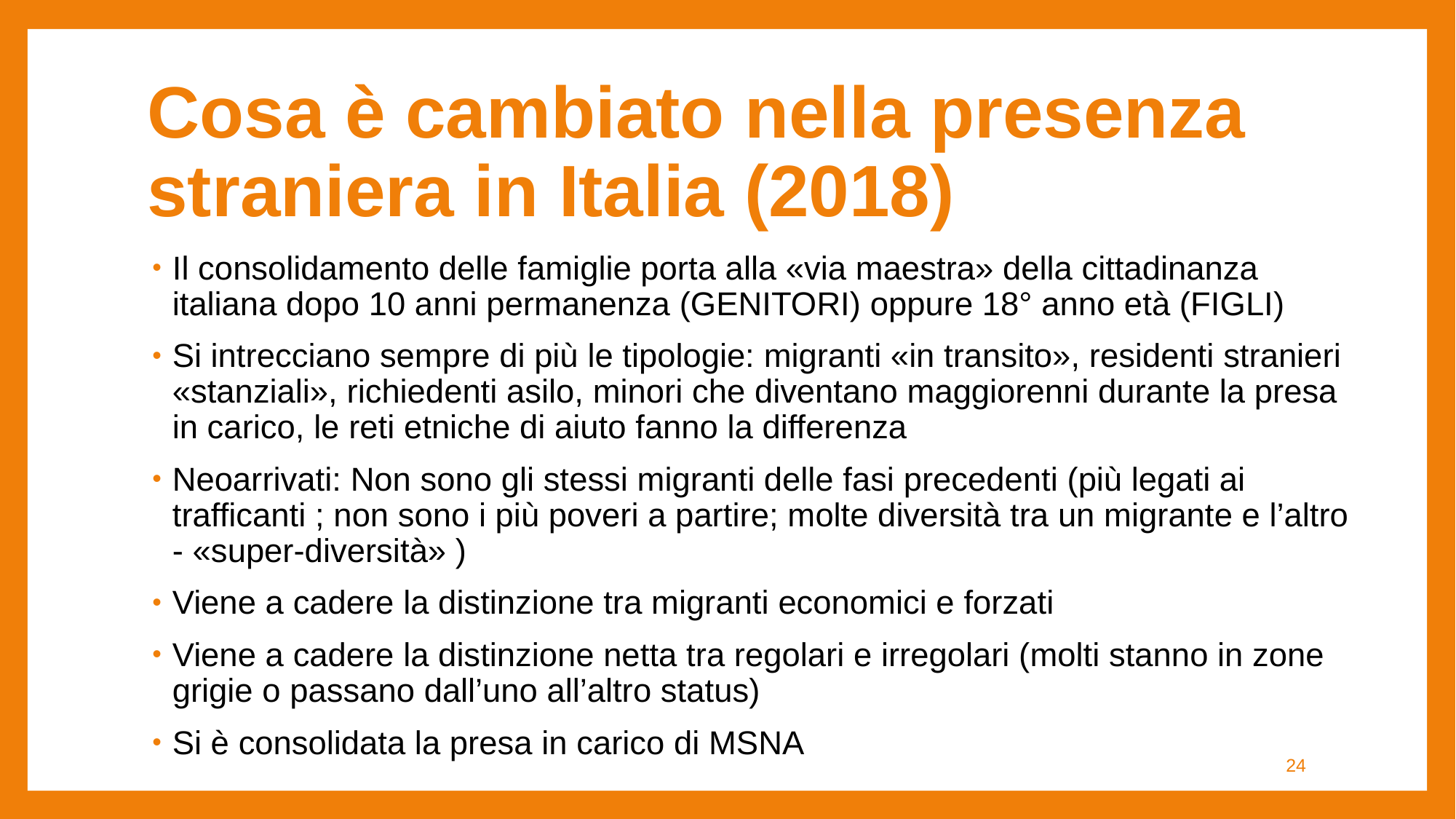

# Cosa è cambiato nella presenza straniera in Italia (2018)
Il consolidamento delle famiglie porta alla «via maestra» della cittadinanza italiana dopo 10 anni permanenza (GENITORI) oppure 18° anno età (FIGLI)
Si intrecciano sempre di più le tipologie: migranti «in transito», residenti stranieri «stanziali», richiedenti asilo, minori che diventano maggiorenni durante la presa in carico, le reti etniche di aiuto fanno la differenza
Neoarrivati: Non sono gli stessi migranti delle fasi precedenti (più legati ai trafficanti ; non sono i più poveri a partire; molte diversità tra un migrante e l’altro - «super-diversità» )
Viene a cadere la distinzione tra migranti economici e forzati
Viene a cadere la distinzione netta tra regolari e irregolari (molti stanno in zone grigie o passano dall’uno all’altro status)
Si è consolidata la presa in carico di MSNA

24